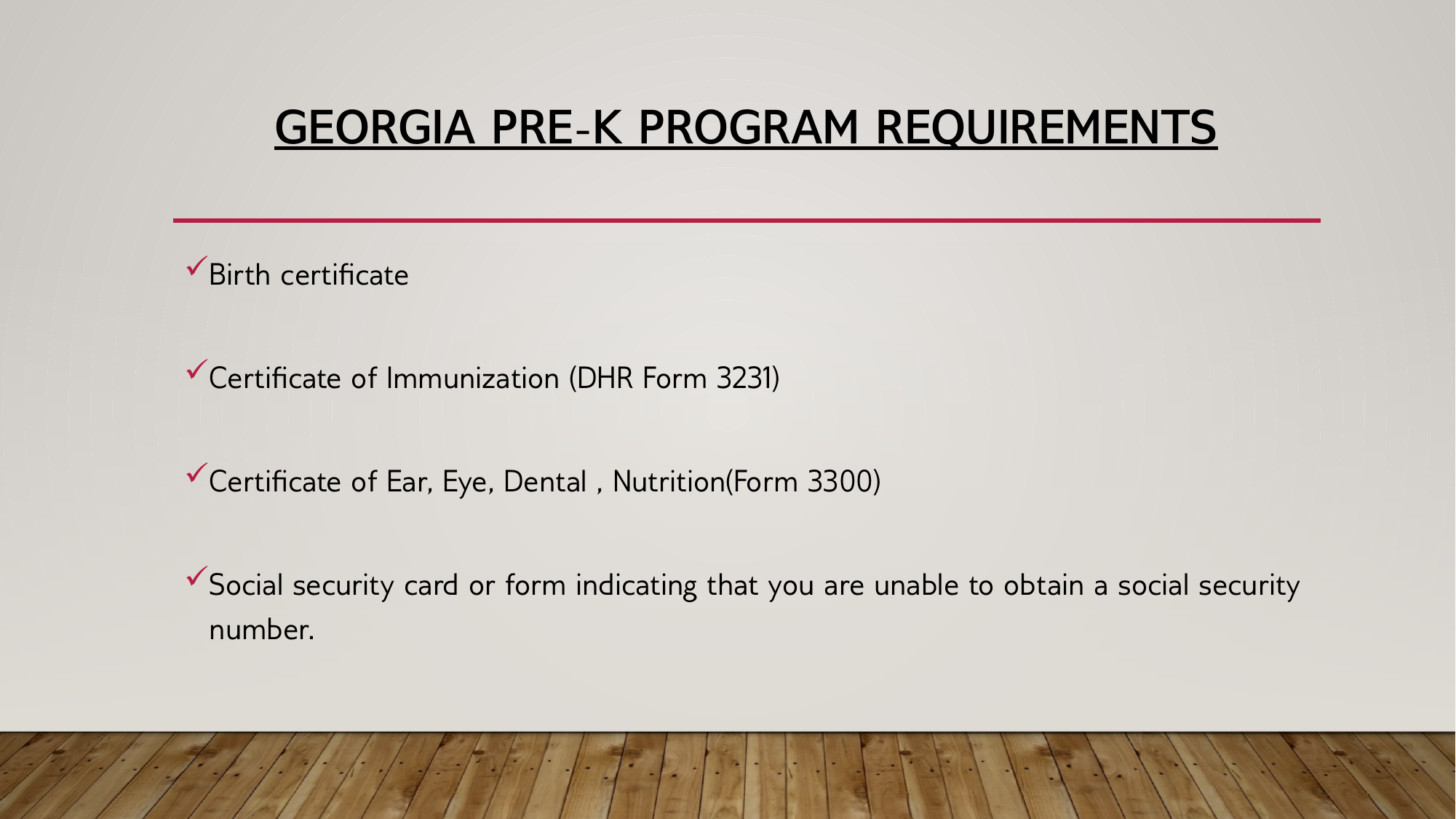

# Georgia Pre-K Program Requirements
Birth certificate

Certificate of Immunization (DHR Form 3231)

Certificate of Ear, Eye, Dental , Nutrition(Form 3300)

Social security card or form indicating that you are unable to obtain a social security number.